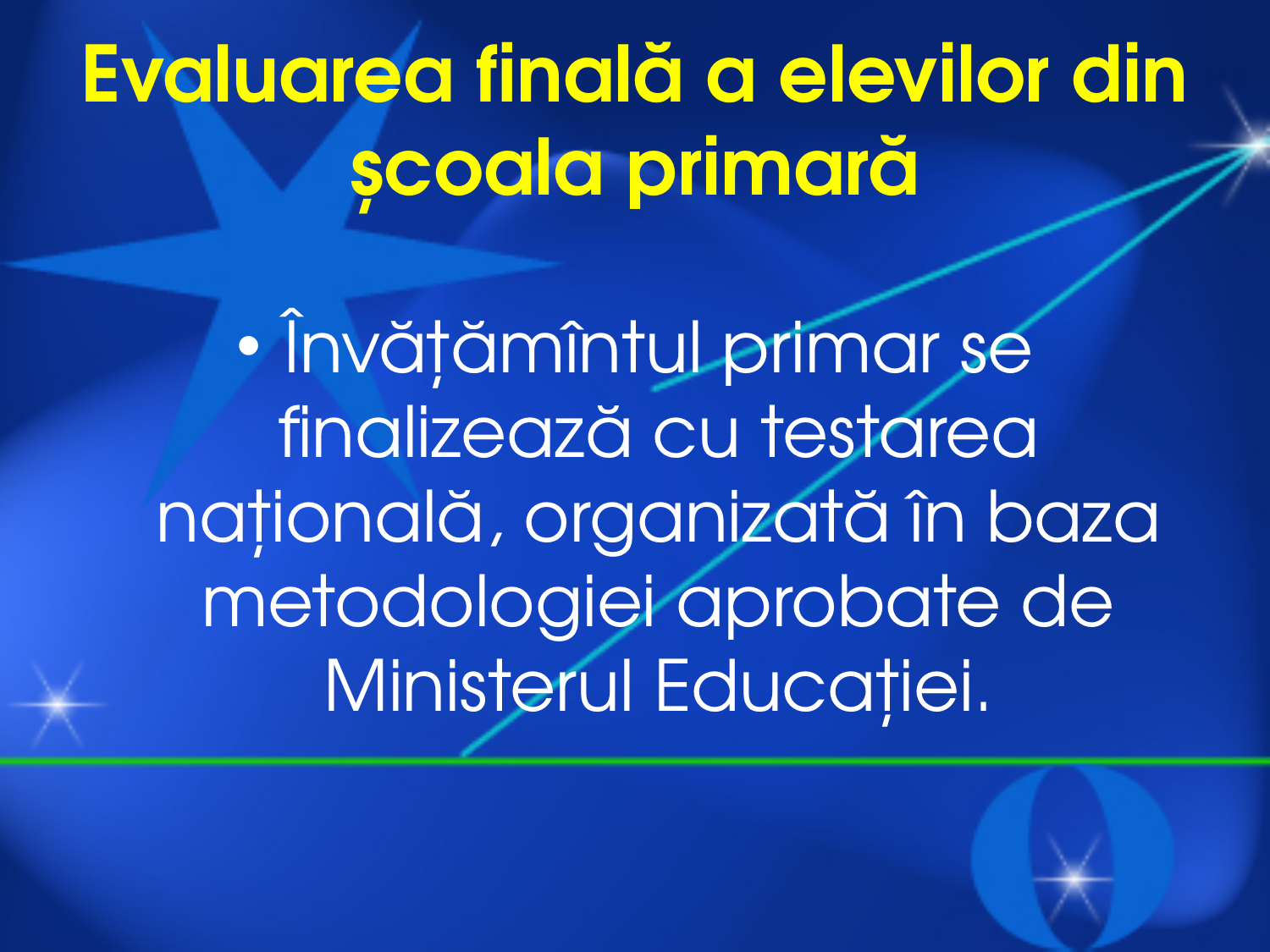

# Evaluarea finală a elevilor din școala primară
Învățămîntul primar se finalizează cu testarea națională, organizată în baza metodologiei aprobate de Ministerul Educației.